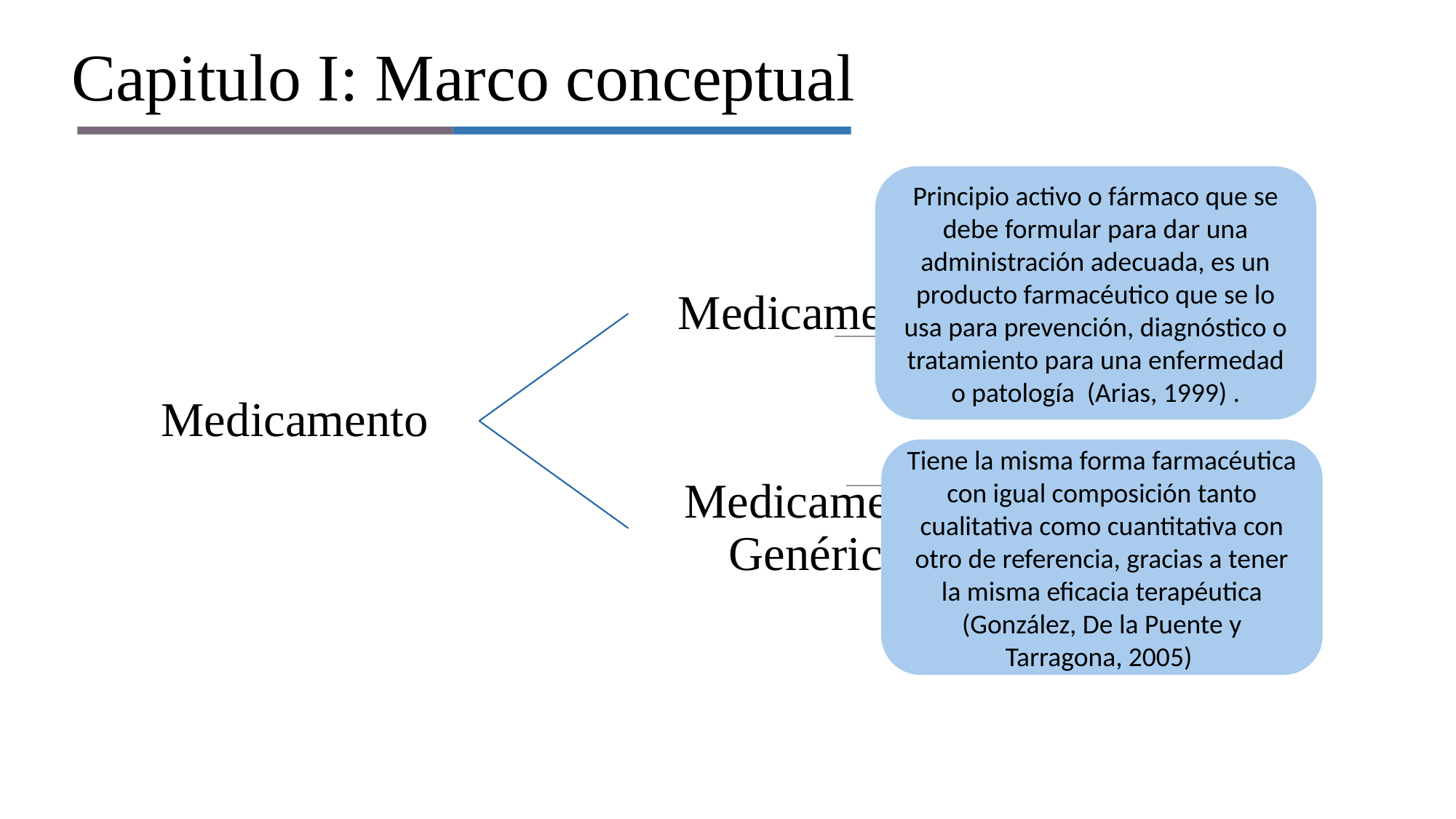

# Capitulo I: Marco conceptual
Medicamento

Medicamento

Medicamento Genérico

Principio activo o fármaco que se debe formular para dar una administración adecuada, es un producto farmacéutico que se lo usa para prevención, diagnóstico o tratamiento para una enfermedad o patología  (Arias, 1999) .
Tiene la misma forma farmacéutica con igual composición tanto cualitativa como cuantitativa con otro de referencia, gracias a tener la misma eficacia terapéutica (González, De la Puente y Tarragona, 2005)